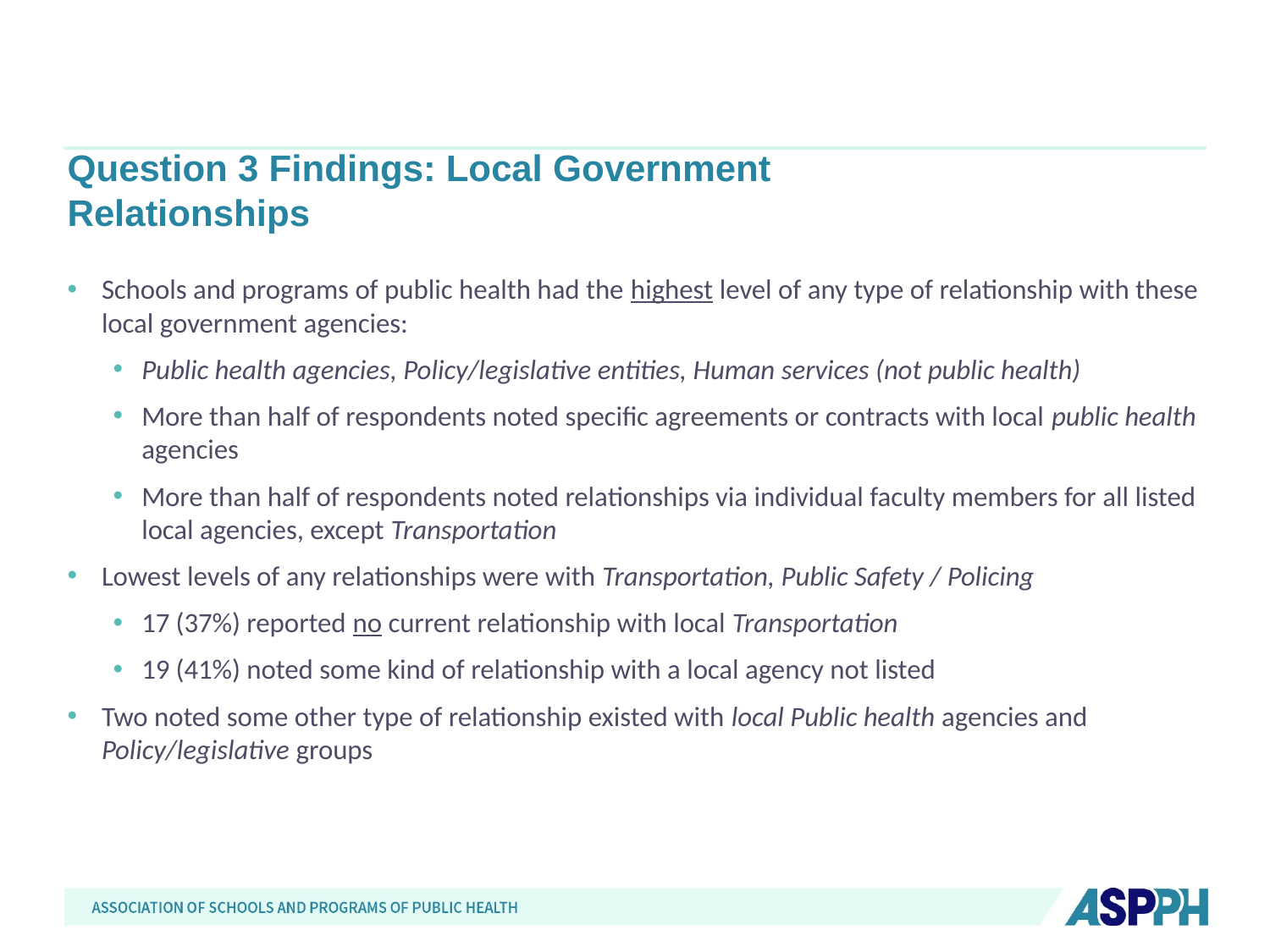

# Question 3 Findings: Local Government Relationships
Schools and programs of public health had the highest level of any type of relationship with these local government agencies:
Public health agencies, Policy/legislative entities, Human services (not public health)
More than half of respondents noted specific agreements or contracts with local public health agencies
More than half of respondents noted relationships via individual faculty members for all listed local agencies, except Transportation
Lowest levels of any relationships were with Transportation, Public Safety / Policing
17 (37%) reported no current relationship with local Transportation
19 (41%) noted some kind of relationship with a local agency not listed
Two noted some other type of relationship existed with local Public health agencies and Policy/legislative groups